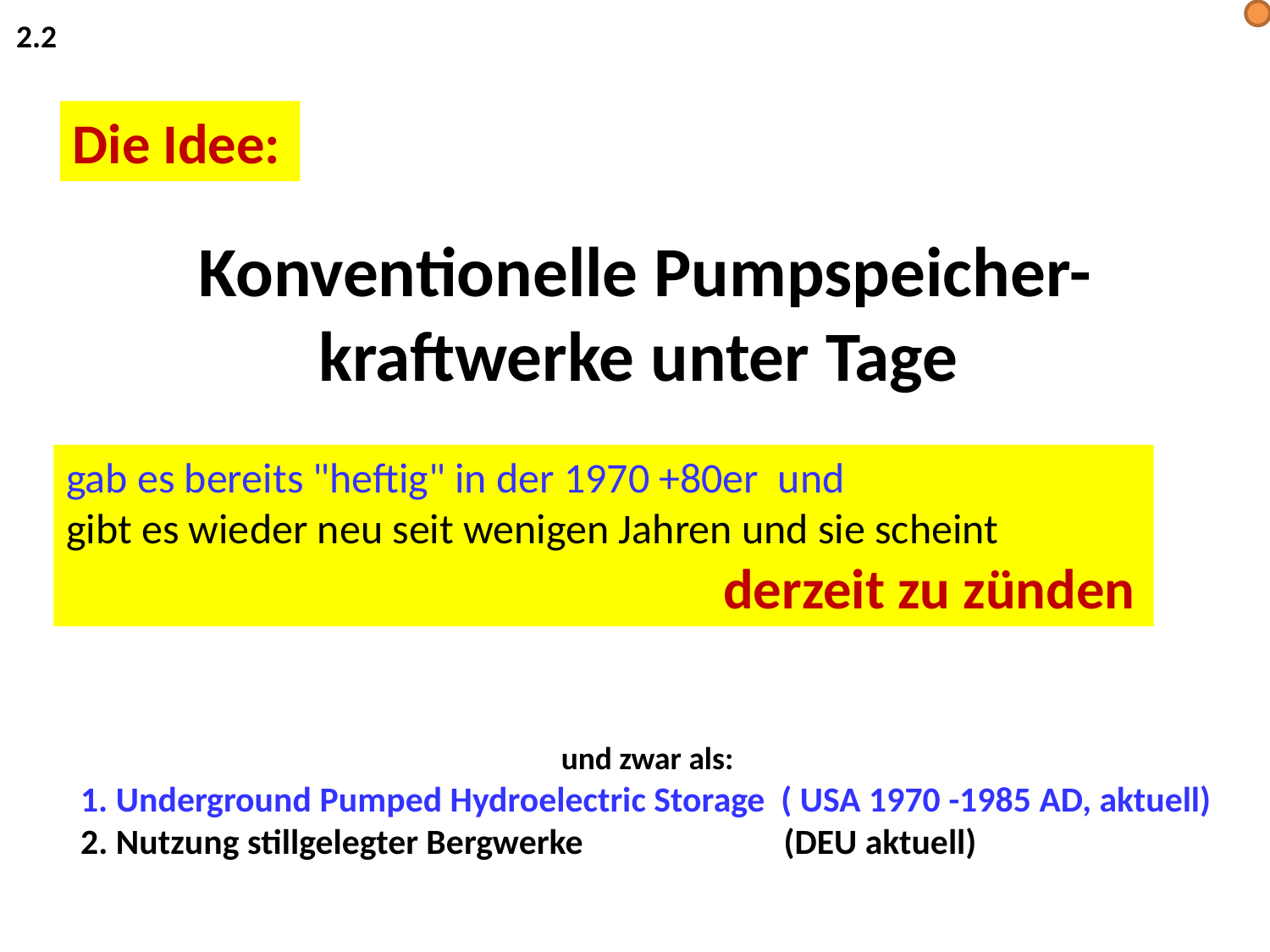

2.2
Die Idee:
Konventionelle Pumpspeicher-kraftwerke unter Tage

gab es bereits "heftig" in der 1970 +80er  und
gibt es wieder neu seit wenigen Jahren und sie scheint
                                                                     derzeit zu zünden
und zwar als:
 1. Underground Pumped Hydroelectric Storage  ( USA 1970 -1985 AD, aktuell)
 2. Nutzung stillgelegter Bergwerke                         (DEU aktuell)